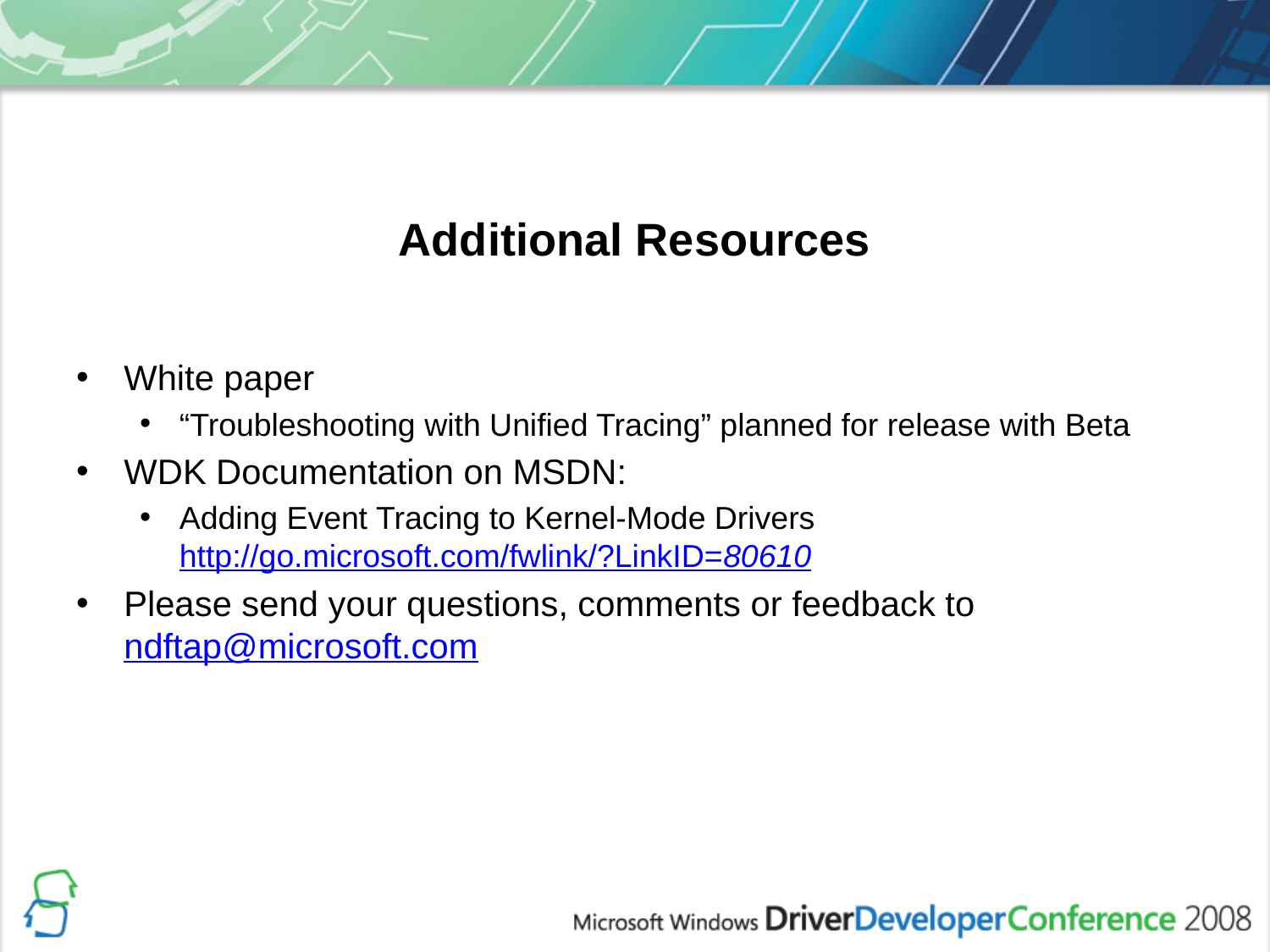

# Additional Resources
White paper
“Troubleshooting with Unified Tracing” planned for release with Beta
WDK Documentation on MSDN:
Adding Event Tracing to Kernel-Mode Drivers
http://go.microsoft.com/fwlink/?LinkID=80610
Please send your questions, comments or feedback to
ndftap@microsoft.com